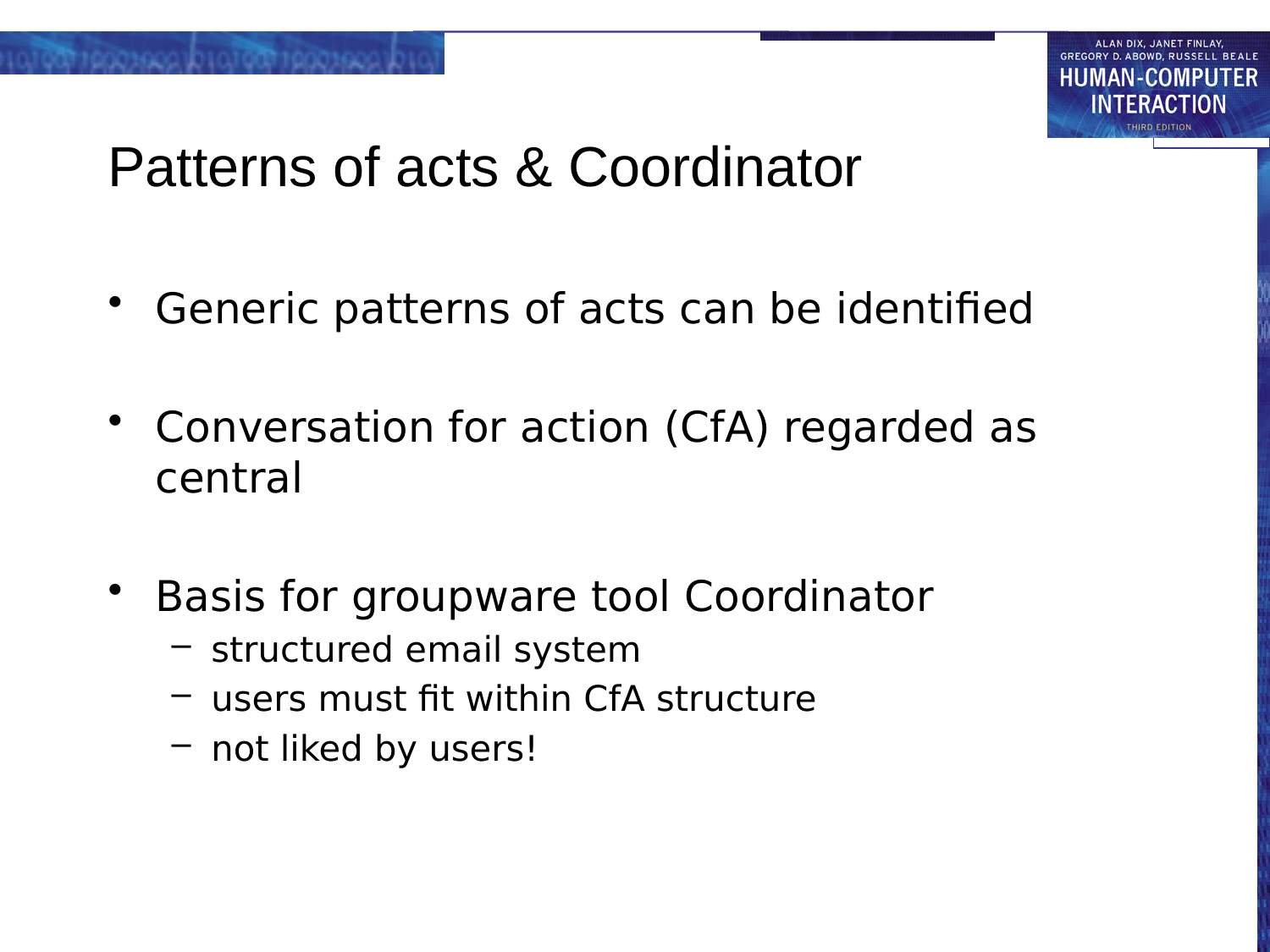

# Patterns of acts & Coordinator
Generic patterns of acts can be identified

Conversation for action (CfA) regarded as central

Basis for groupware tool Coordinator
structured email system
users must fit within CfA structure
not liked by users!